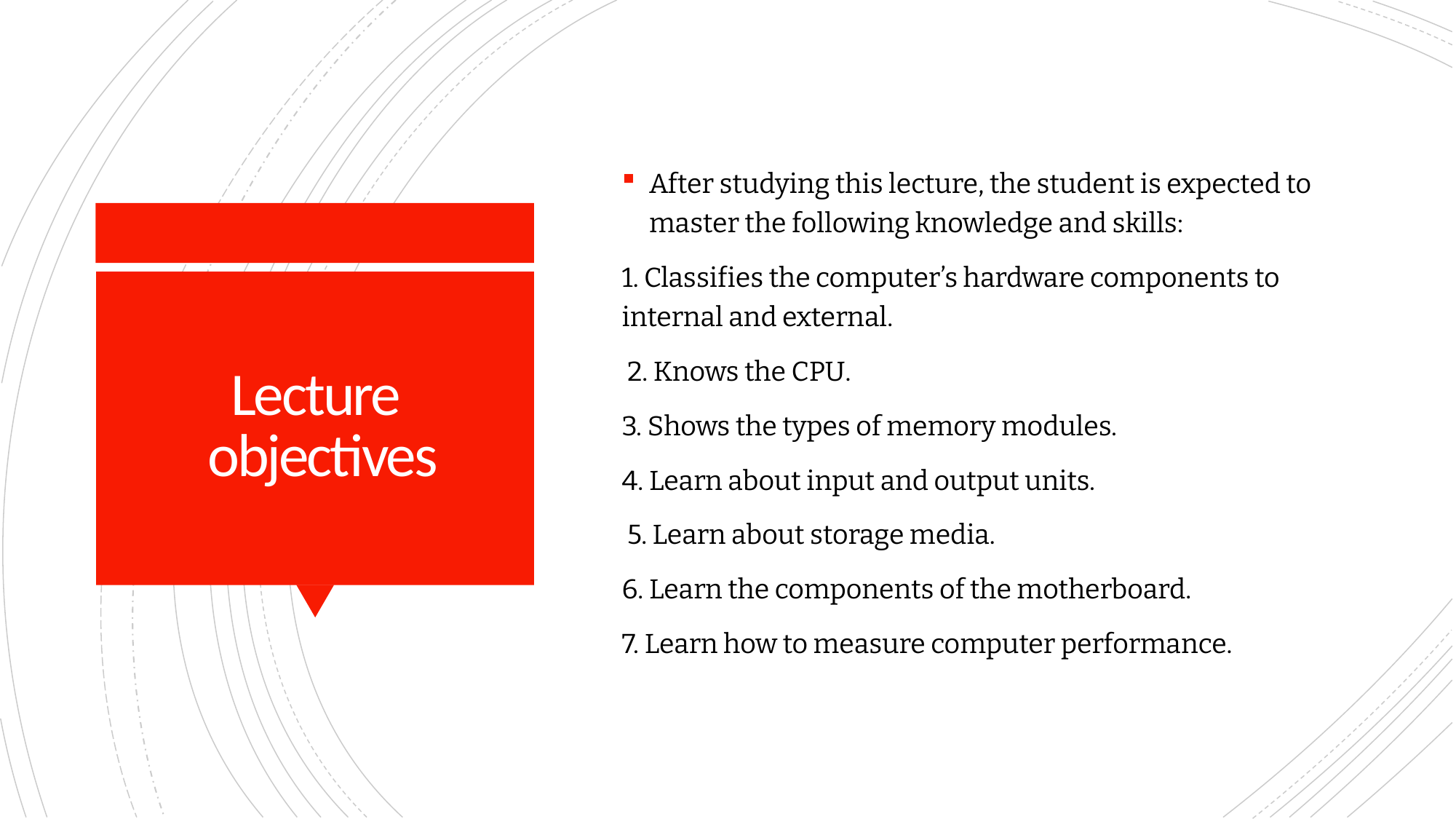

After studying this lecture, the student is expected to master the following knowledge and skills:
1. Classifies the computer’s hardware components to internal and external.
 2. Knows the CPU.
3. Shows the types of memory modules.
4. Learn about input and output units.
 5. Learn about storage media.
6. Learn the components of the motherboard.
7. Learn how to measure computer performance.
# Lecture objectives